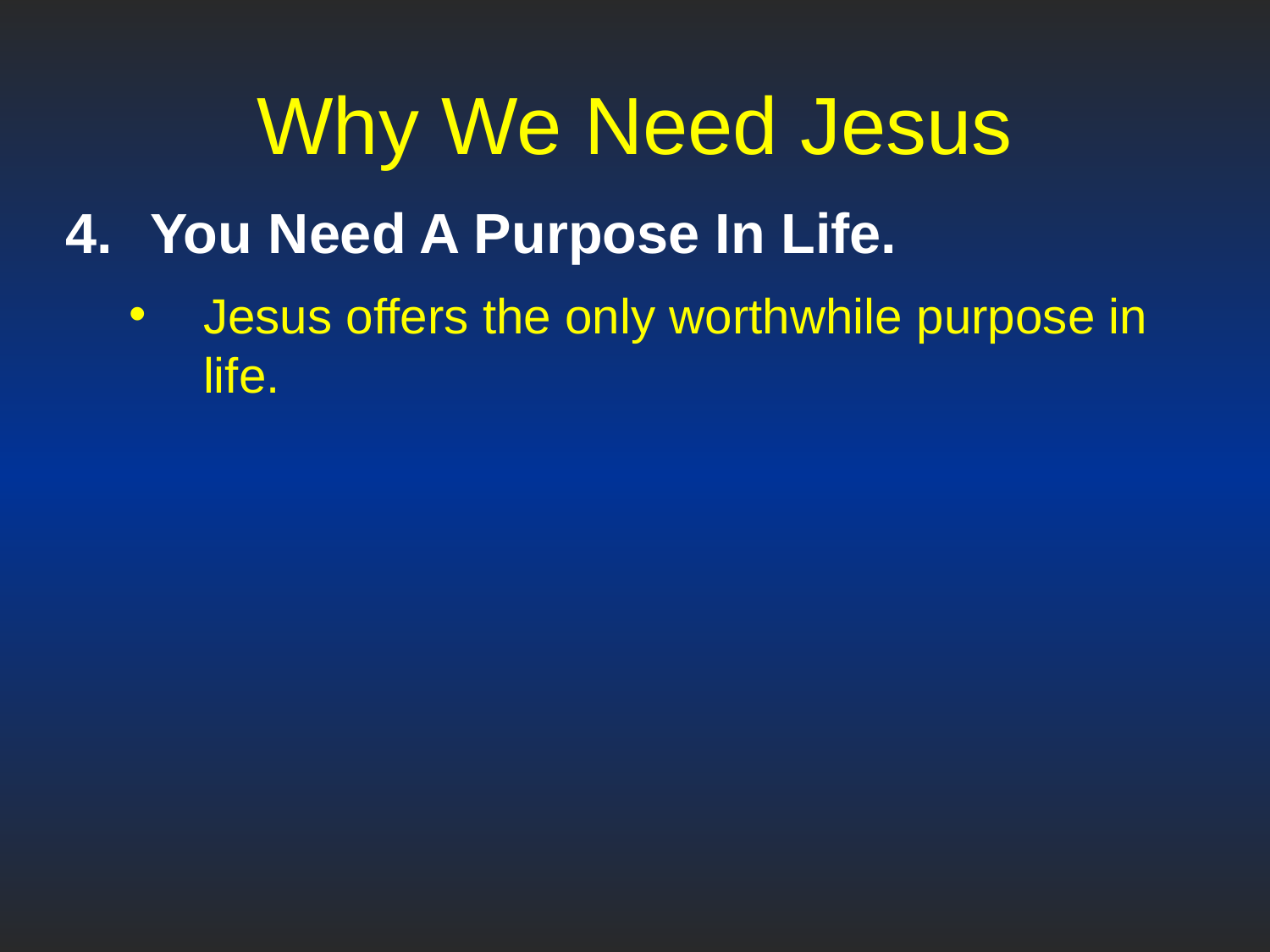

# Why We Need Jesus
You Need A Purpose In Life.
Jesus offers the only worthwhile purpose in life.